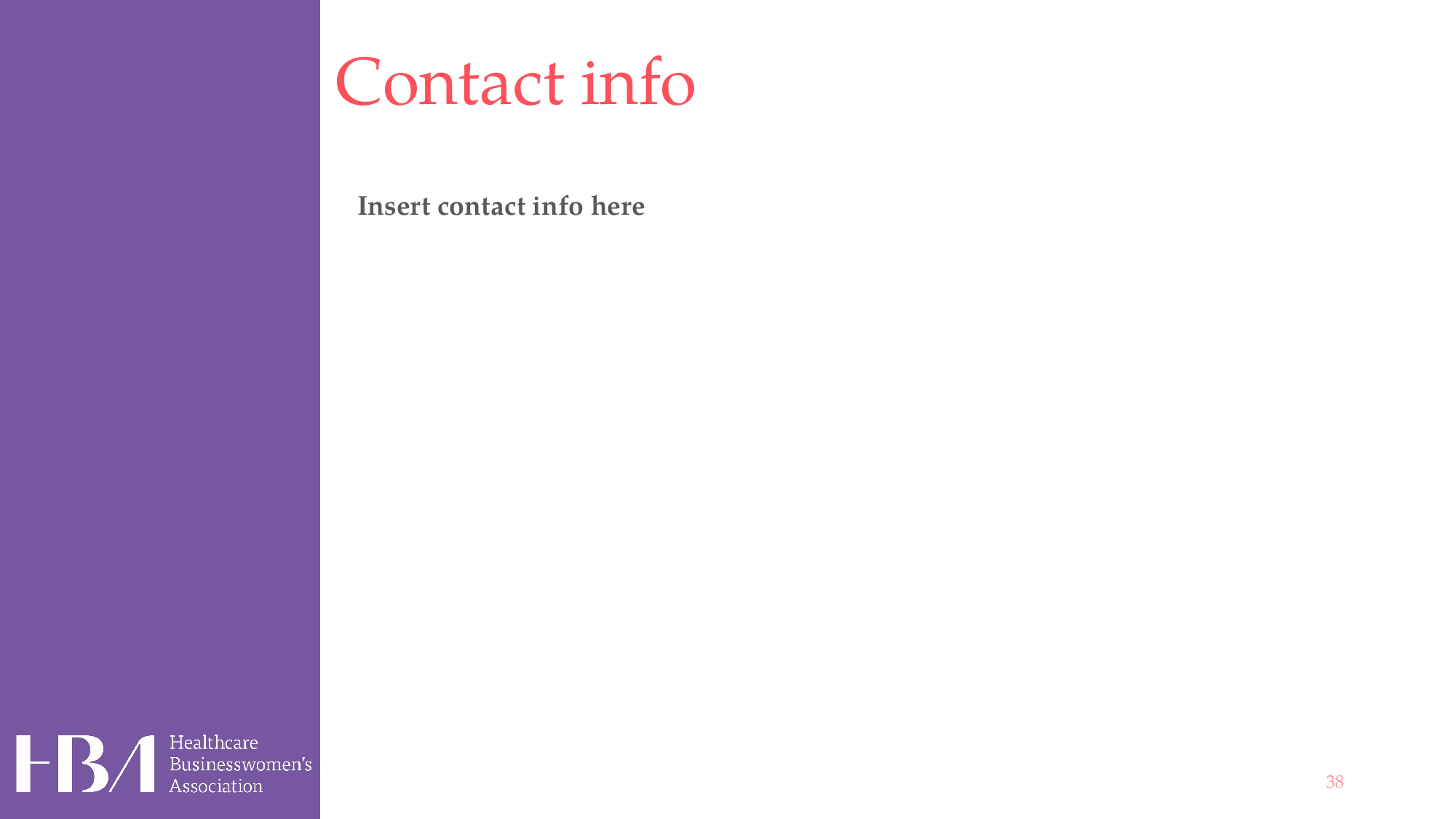

Contact info
Insert contact info here

38